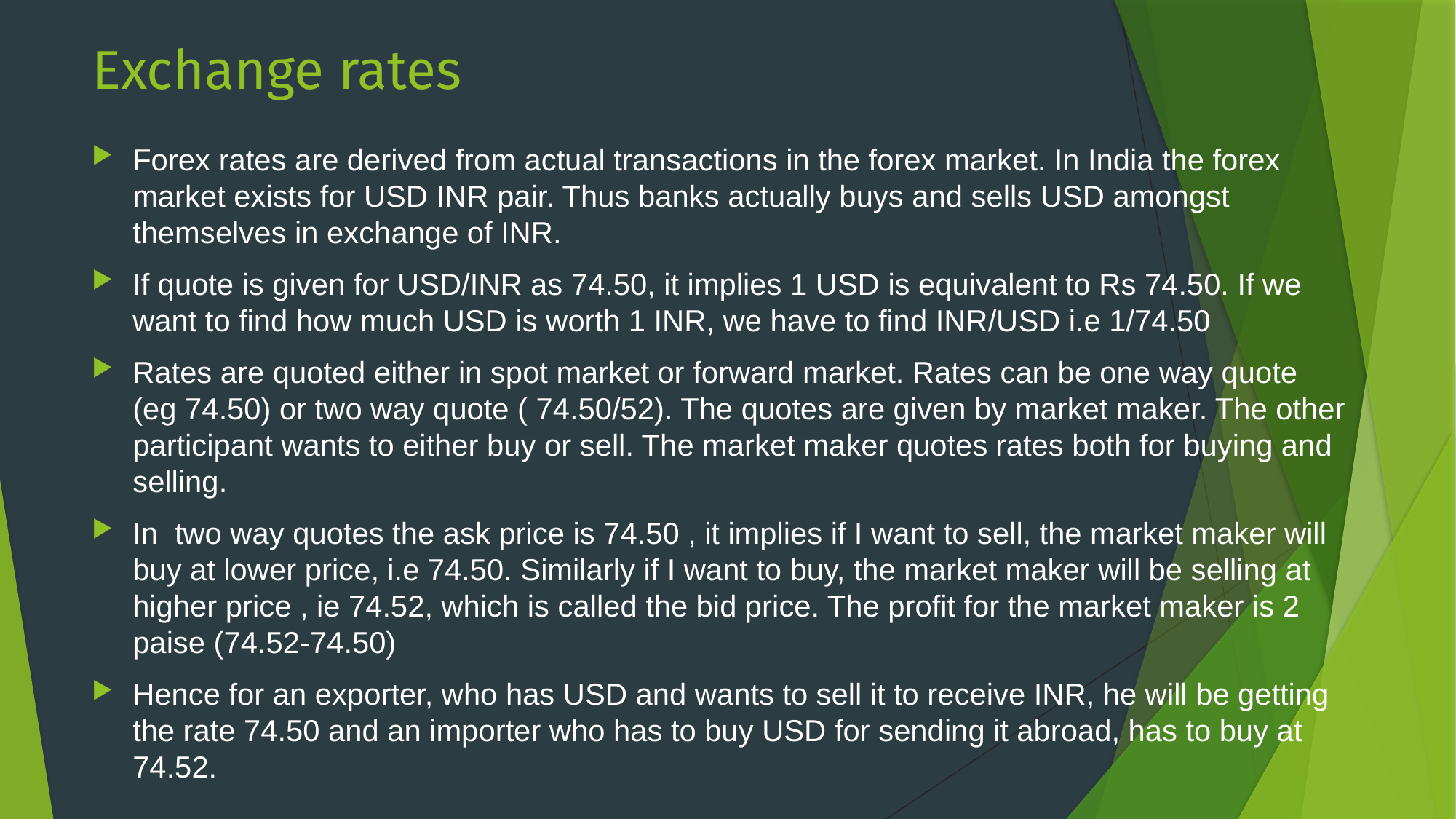

# Exchange rates
Forex rates are derived from actual transactions in the forex market. In India the forex market exists for USD INR pair. Thus banks actually buys and sells USD amongst themselves in exchange of INR.
If quote is given for USD/INR as 74.50, it implies 1 USD is equivalent to Rs 74.50. If we want to find how much USD is worth 1 INR, we have to find INR/USD i.e 1/74.50
Rates are quoted either in spot market or forward market. Rates can be one way quote (eg 74.50) or two way quote ( 74.50/52). The quotes are given by market maker. The other participant wants to either buy or sell. The market maker quotes rates both for buying and selling.
In  two way quotes the ask price is 74.50 , it implies if I want to sell, the market maker will buy at lower price, i.e 74.50. Similarly if I want to buy, the market maker will be selling at higher price , ie 74.52, which is called the bid price. The profit for the market maker is 2 paise (74.52-74.50)
Hence for an exporter, who has USD and wants to sell it to receive INR, he will be getting the rate 74.50 and an importer who has to buy USD for sending it abroad, has to buy at 74.52.